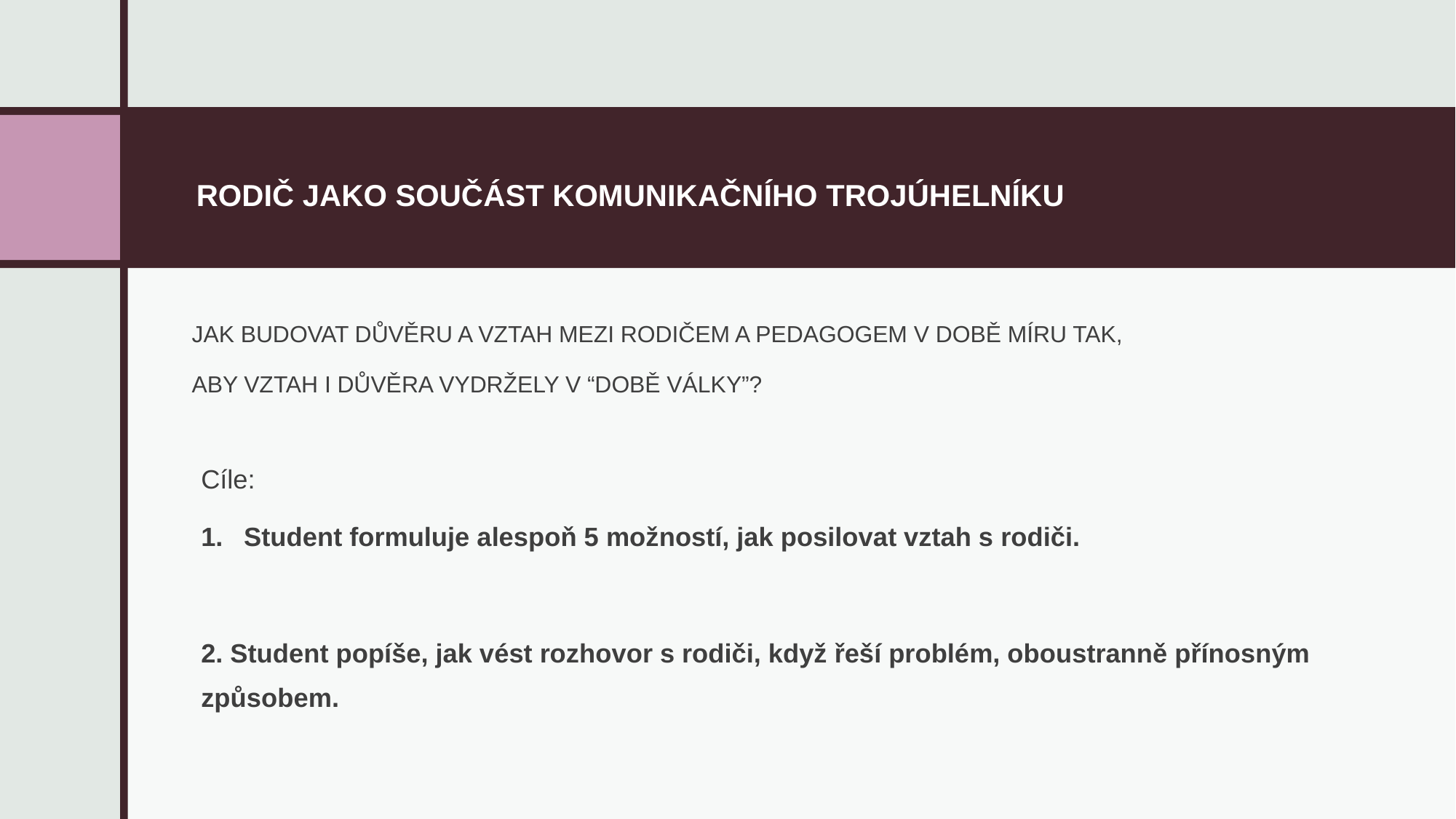

RODIČ JAKO SOUČÁST KOMUNIKAČNÍHO TROJÚHELNÍKU

JAK BUDOVAT DŮVĚRU A VZTAH MEZI RODIČEM A PEDAGOGEM V DOBĚ MÍRU TAK,
ABY VZTAH I DŮVĚRA VYDRŽELY V “DOBĚ VÁLKY”?

Cíle:
Student formuluje alespoň 5 možností, jak posilovat vztah s rodiči.

2. Student popíše, jak vést rozhovor s rodiči, když řeší problém, oboustranně přínosným způsobem.